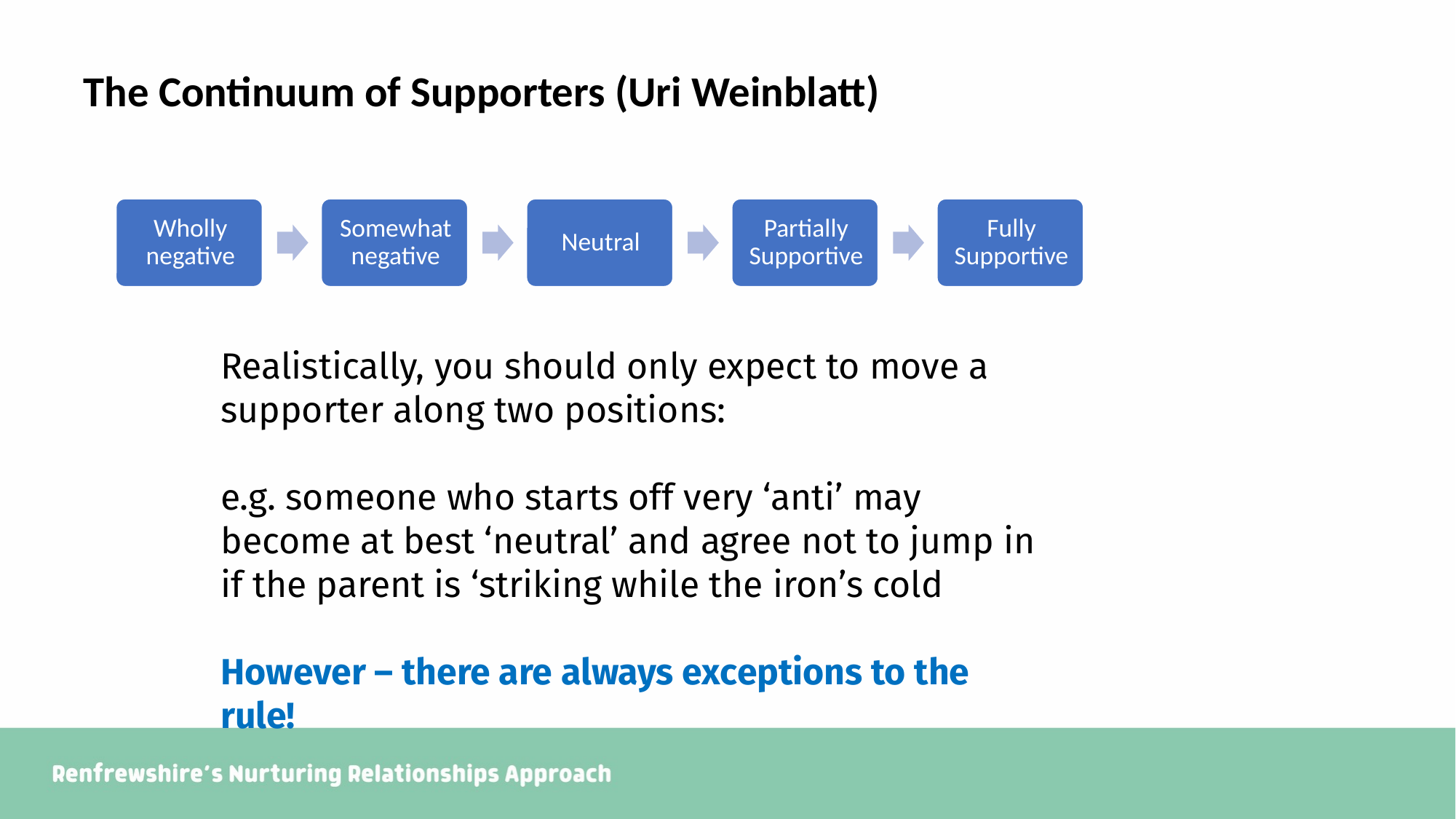

# The Continuum of Supporters (Uri Weinblatt)
Wholly negative

Somewhat negative

Neutral

Partially Supportive

Fully Supportive
Realistically, you should only expect to move a supporter along two positions:

e.g. someone who starts off very ‘anti’ may become at best ‘neutral’ and agree not to jump in if the parent is ‘striking while the iron’s cold

However – there are always exceptions to the rule!